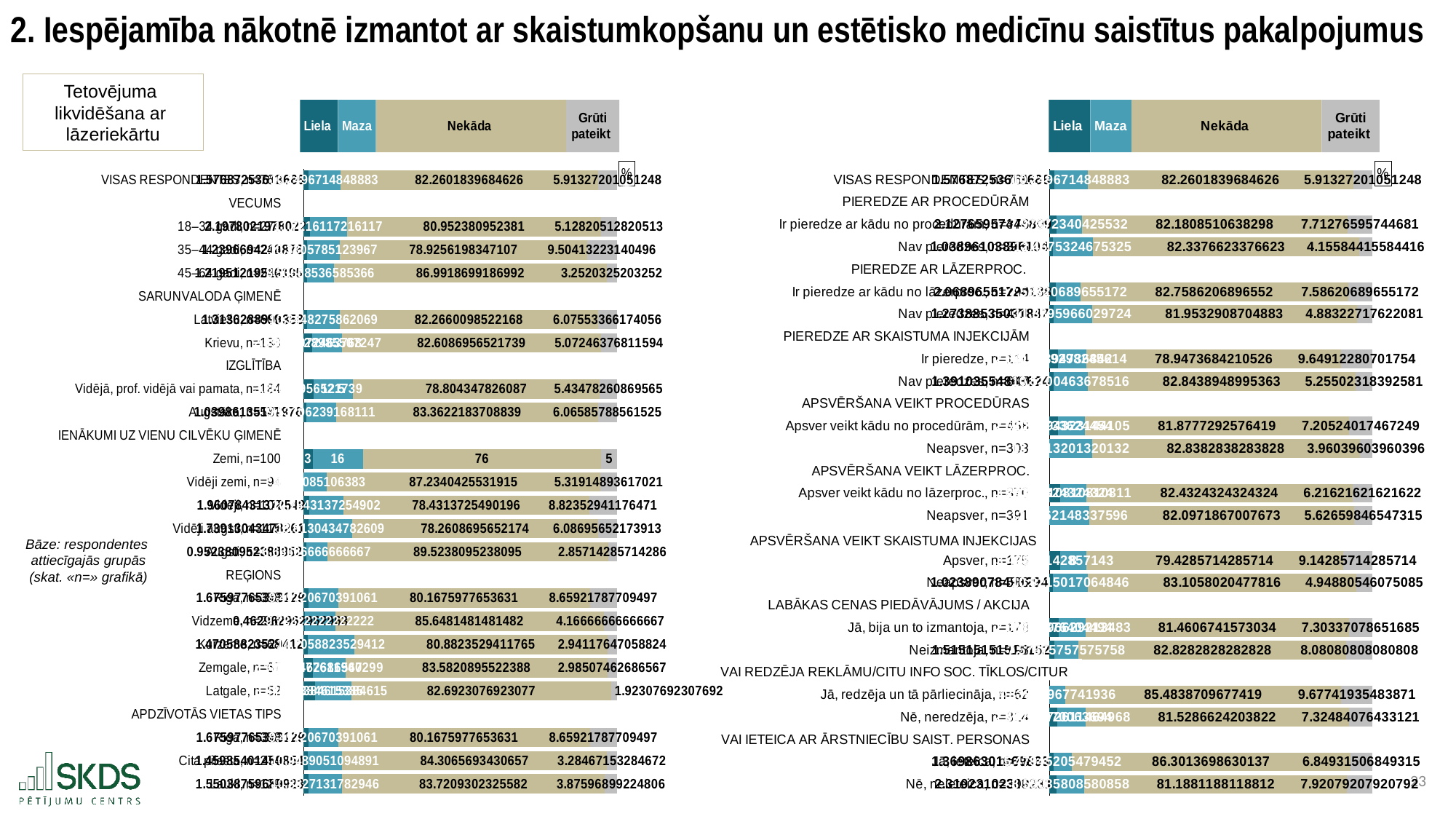

2. Iespējamība nākotnē izmantot ar skaistumkopšanu un estētisko medicīnu saistītus pakalpojumus
Tetovējuma
likvidēšana ar
lāzeriekārtu

### Chart: %

| Category | Liela | Maza | Nekāda | Grūti pateikt |
|---|---|---|---|---|
| VISAS RESPONDENTES, n=761 | 1.5768725361366622 | 10.249671484888305 | 82.26018396846256 | 5.913272010512484 |
| VECUMS | None | None | None | None |
| 18–34 gadi, n=273 | 2.197802197802198 | 11.72161172161172 | 80.95238095238095 | 5.128205128205128 |
| 35–44 gadi, n=242 | 1.2396694214876034 | 10.330578512396695 | 78.92561983471074 | 9.50413223140496 |
| 45–64 gadi, n=246 | 1.2195121951219512 | 8.536585365853659 | 86.99186991869918 | 3.2520325203252036 |
| SARUNVALODA ĢIMENĒ | None | None | None | None |
| Latviešu, n=609 | 1.3136288998357963 | 10.344827586206897 | 82.26600985221675 | 6.075533661740558 |
| Krievu, n=138 | 2.898550724637681 | 9.420289855072465 | 82.6086956521739 | 5.072463768115942 |
| IZGLĪTĪBA | None | None | None | None |
| Vidējā, prof. vidējā vai pamata, n=184 | 3.260869565217391 | 12.5 | 78.80434782608695 | 5.434782608695652 |
| Augstākā, n=577 | 1.0398613518197575 | 9.532062391681109 | 83.36221837088388 | 6.065857885615252 |
| IENĀKUMI UZ VIENU CILVĒKU ĢIMENĒ | None | None | None | None |
| Zemi, n=100 | 3.0 | 16.0 | 76.0 | 5.0 |
| Vidēji zemi, n=94 | None | 7.446808510638298 | 87.2340425531915 | 5.319148936170213 |
| Vidēji, n=102 | 1.9607843137254901 | 10.784313725490197 | 78.43137254901961 | 8.823529411764707 |
| Vidēji augsti, n=115 | 1.7391304347826086 | 13.91304347826087 | 78.26086956521739 | 6.086956521739131 |
| Augsti, n=105 | 0.9523809523809524 | 6.666666666666667 | 89.52380952380953 | 2.857142857142857 |
| REĢIONS | None | None | None | None |
| Rīga, n=358 | 1.675977653631285 | 9.497206703910614 | 80.16759776536313 | 8.659217877094973 |
| Vidzeme, n=216 | 0.4629629629629629 | 9.722222222222223 | 85.64814814814815 | 4.166666666666666 |
| Kurzeme, n=68 | 1.4705882352941175 | 14.705882352941178 | 80.88235294117648 | 2.941176470588235 |
| Zemgale, n=67 | 2.9850746268656714 | 10.44776119402985 | 83.5820895522388 | 2.9850746268656714 |
| Latgale, n=52 | 3.8461538461538463 | 11.538461538461538 | 82.6923076923077 | 1.9230769230769231 |
| APDZĪVOTĀS VIETAS TIPS | None | None | None | None |
| Rīga, n=358 | 1.675977653631285 | 9.497206703910614 | 80.16759776536313 | 8.659217877094973 |
| Cita pilsēta, n=274 | 1.4598540145985401 | 10.948905109489052 | 84.30656934306569 | 3.2846715328467155 |
| Lauki, n=129 | 1.550387596899225 | 10.852713178294573 | 83.72093023255815 | 3.875968992248062 |

### Chart: %

| Category | Liela | Maza | Nekāda | Grūti pateikt |
|---|---|---|---|---|
| VISAS RESPONDENTES, n=761 | 1.5768725361366622 | 10.249671484888305 | 82.26018396846256 | 5.913272010512484 |
| PIEREDZE AR PROCEDŪRĀM | None | None | None | None |
| Ir pieredze ar kādu no procedūrām, n=376 | 2.127659574468085 | 7.9787234042553195 | 82.18085106382979 | 7.712765957446808 |
| Nav pieredzes, n=385 | 1.0389610389610389 | 12.467532467532468 | 82.33766233766234 | 4.1558441558441555 |
| PIEREDZE AR LĀZERPROC.  | None | None | None | None |
| Ir pieredze ar kādu no lāzerproc., n=290 | 2.0689655172413794 | 7.586206896551724 | 82.75862068965517 | 7.586206896551724 |
| Nav pieredzes, n=471 | 1.2738853503184715 | 11.8895966029724 | 81.95329087048833 | 4.8832271762208075 |
| PIEREDZE AR SKAISTUMA INJEKCIJĀM | None | None | None | None |
| Ir pieredze, n=114 | 2.631578947368421 | 8.771929824561402 | 78.94736842105263 | 9.649122807017543 |
| Nav pieredzes, n=647 | 1.3910355486862442 | 10.510046367851624 | 82.84389489953632 | 5.255023183925812 |
| APSVĒRŠANA VEIKT PROCEDŪRAS | None | None | None | None |
| Apsver veikt kādu no procedūrām, n=458 | 2.6200873362445414 | 8.296943231441048 | 81.87772925764192 | 7.20524017467249 |
| Neapsver, n=303 | None | 13.2013201320132 | 82.83828382838284 | 3.9603960396039604 |
| APSVĒRŠANA VEIKT LĀZERPROC. | None | None | None | None |
| Apsver veikt kādu no lāzerproc., n=370 | 3.2432432432432434 | 8.108108108108109 | 82.43243243243244 | 6.216216216216217 |
| Neapsver, n=391 | None | 12.27621483375959 | 82.09718670076727 | 5.626598465473146 |
|  | None | None | None | None |
| Apsver, n=175 | 3.428571428571429 | 8.0 | 79.42857142857143 | 9.142857142857142 |
| Neapsver, n=586 | 1.023890784982935 | 10.921501706484642 | 83.10580204778158 | 4.948805460750854 |
| LABĀKAS CENAS PIEDĀVĀJUMS / AKCIJA | None | None | None | None |
| Jā, bija un to izmantoja, n=178 | 2.8089887640449436 | 8.426966292134832 | 81.46067415730337 | 7.303370786516854 |
| Neizmantoja, n=198 | 1.5151515151515151 | 7.575757575757576 | 82.82828282828282 | 8.080808080808081 |
|  | None | None | None | None |
| Jā, redzēja un tā pārliecināja, n=62 | None | 4.838709677419355 | 85.48387096774194 | 9.67741935483871 |
| Nē, neredzēja, n=314 | 2.547770700636943 | 8.598726114649681 | 81.52866242038218 | 7.32484076433121 |
| VAI IETEICA AR ĀRSTNIECĪBU SAIST. PERSONAS | None | None | None | None |
| Jā, ieteica, n=73 | 1.36986301369863 | 5.47945205479452 | 86.3013698630137 | 6.8493150684931505 |
| Nē, neieteica, n=303 | 2.31023102310231 | 8.58085808580858 | 81.1881188118812 | 7.920792079207921 |
Bāze: respondentes
attiecīgajās grupās
(skat. «n=» grafikā)